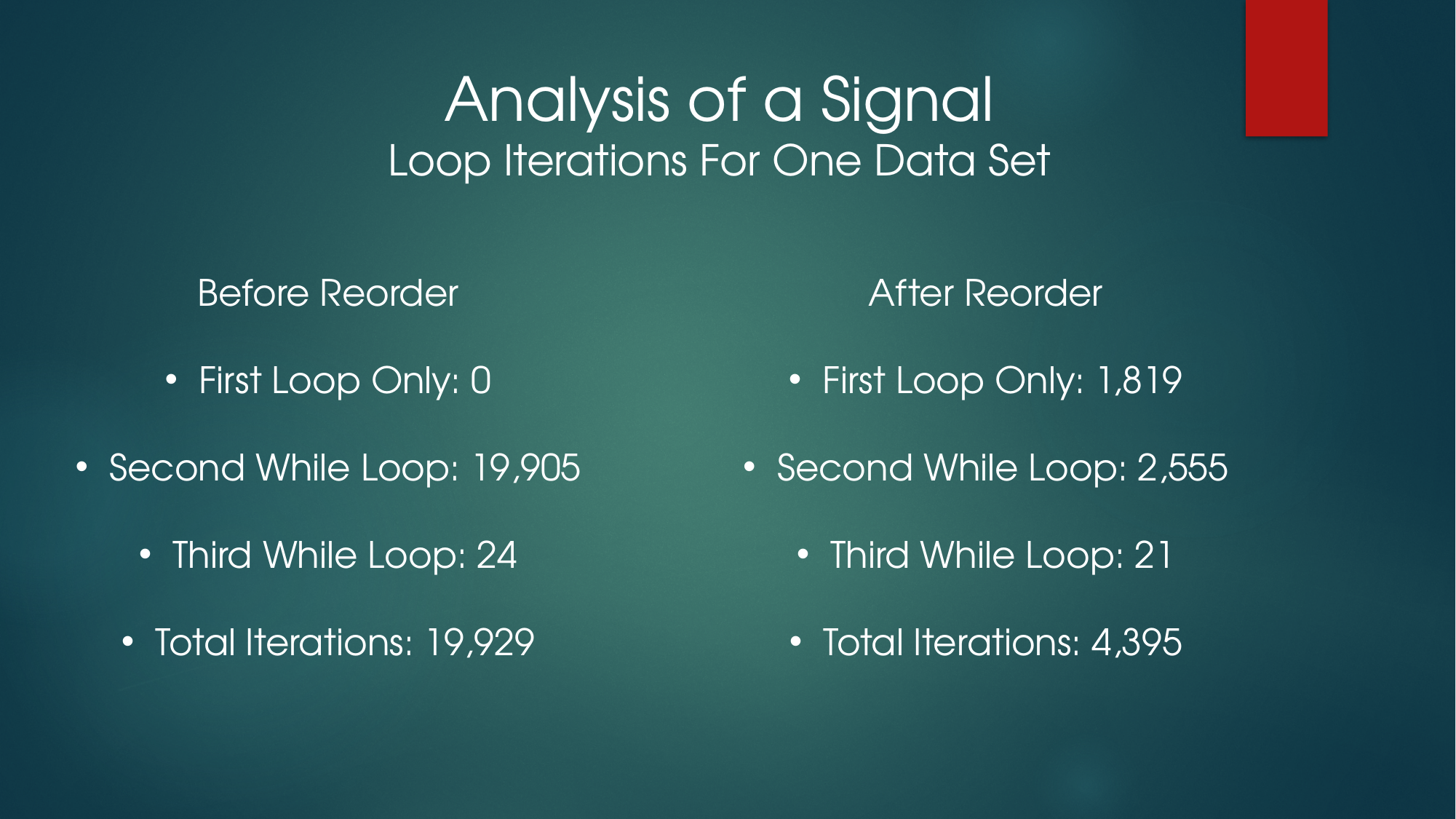

Analysis of a Signal
Loop Iterations For One Data Set
Before Reorder

First Loop Only: 0

Second While Loop: 19,905

Third While Loop: 24

Total Iterations: 19,929
After Reorder

First Loop Only: 1,819

Second While Loop: 2,555

Third While Loop: 21

Total Iterations: 4,395